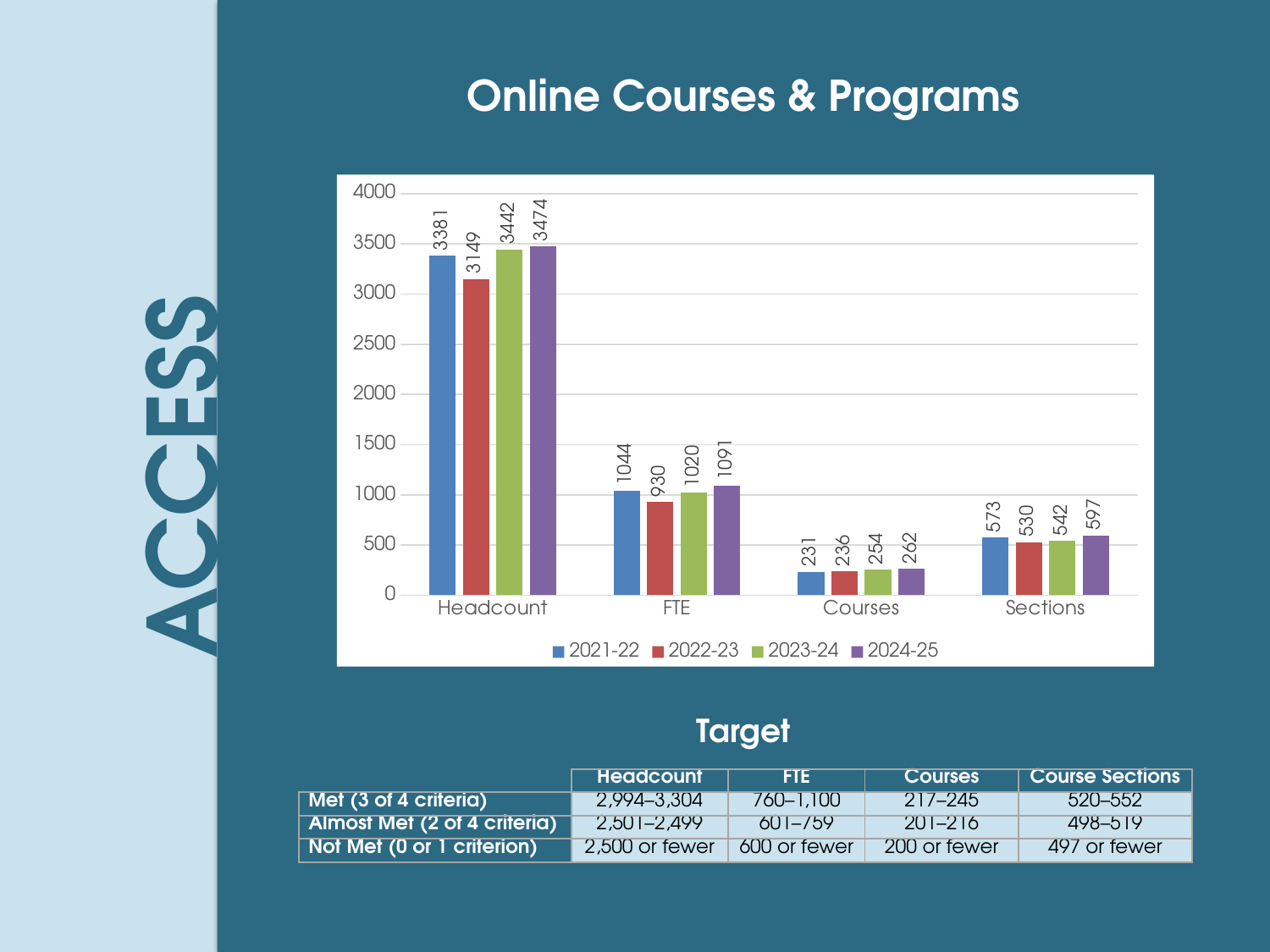

Online Courses & Programs

### Chart

| Category | 2021-22 | 2022-23 | 2023-24 | 2024-25 |
|---|---|---|---|---|
| Headcount | 3381.0 | 3149.0 | 3442.0 | 3474.0 |
| FTE | 1044.0 | 930.0 | 1020.0 | 1091.0 |
| Courses | 231.0 | 236.0 | 254.0 | 262.0 |
| Sections | 573.0 | 530.0 | 542.0 | 597.0 |
ACCESS
Target
|  | Headcount | FTE | Courses | Course Sections |
| --- | --- | --- | --- | --- |
| Met (3 of 4 criteria) | 2,994–3,304 | 760–1,100 | 217–245 | 520–552 |
| Almost Met (2 of 4 criteria) | 2,501–2,499 | 601–759 | 201–216 | 498–519 |
| Not Met (0 or 1 criterion) | 2,500 or fewer | 600 or fewer | 200 or fewer | 497 or fewer |